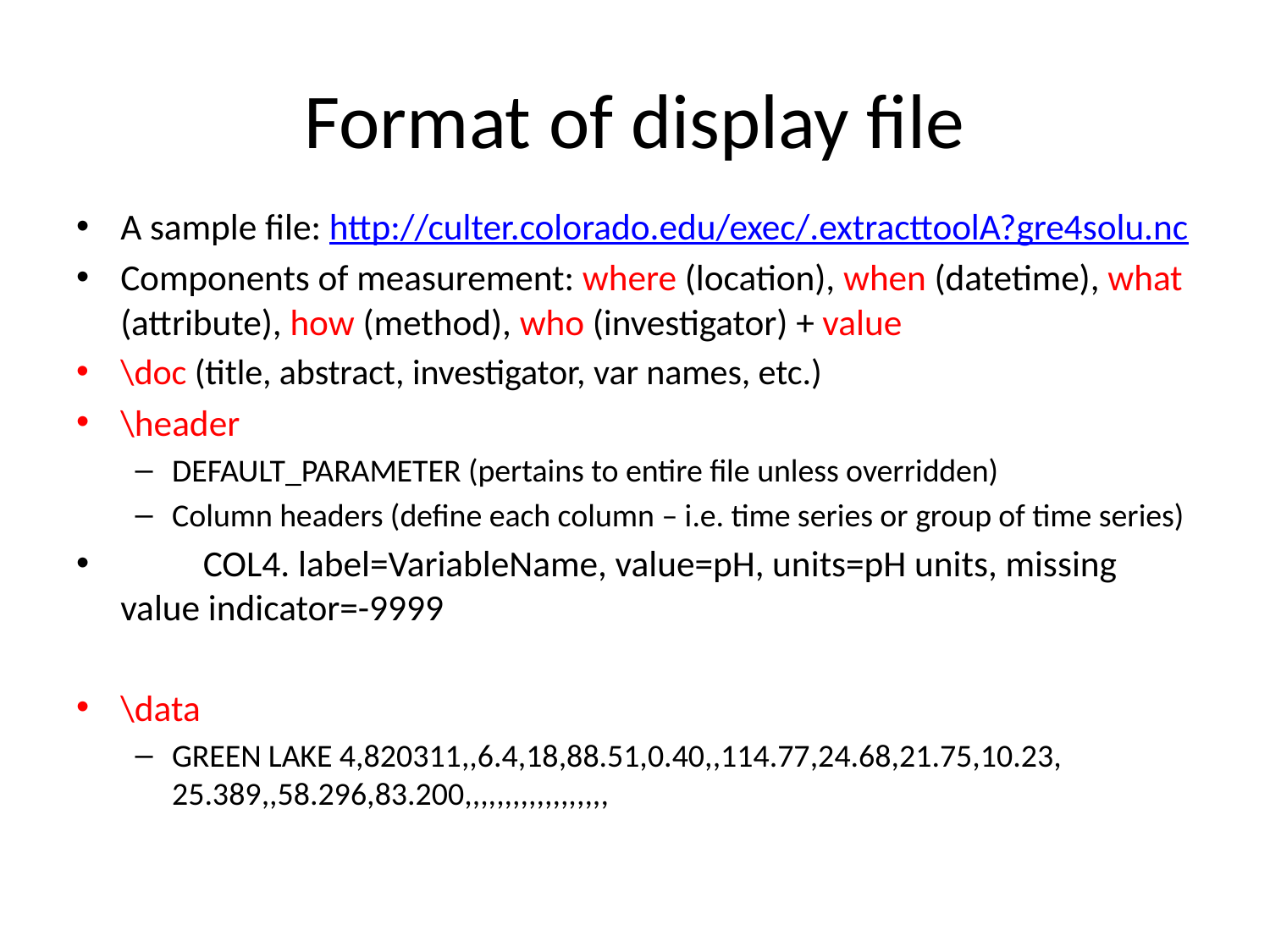

# Format of display file
A sample file: http://culter.colorado.edu/exec/.extracttoolA?gre4solu.nc
Components of measurement: where (location), when (datetime), what (attribute), how (method), who (investigator) + value
\doc (title, abstract, investigator, var names, etc.)
\header
DEFAULT_PARAMETER (pertains to entire file unless overridden)
Column headers (define each column – i.e. time series or group of time series)
 	COL4. label=VariableName, value=pH, units=pH units, missing value indicator=-9999

\data
GREEN LAKE 4,820311,,6.4,18,88.51,0.40,,114.77,24.68,21.75,10.23,
25.389,,58.296,83.200,,,,,,,,,,,,,,,,,,